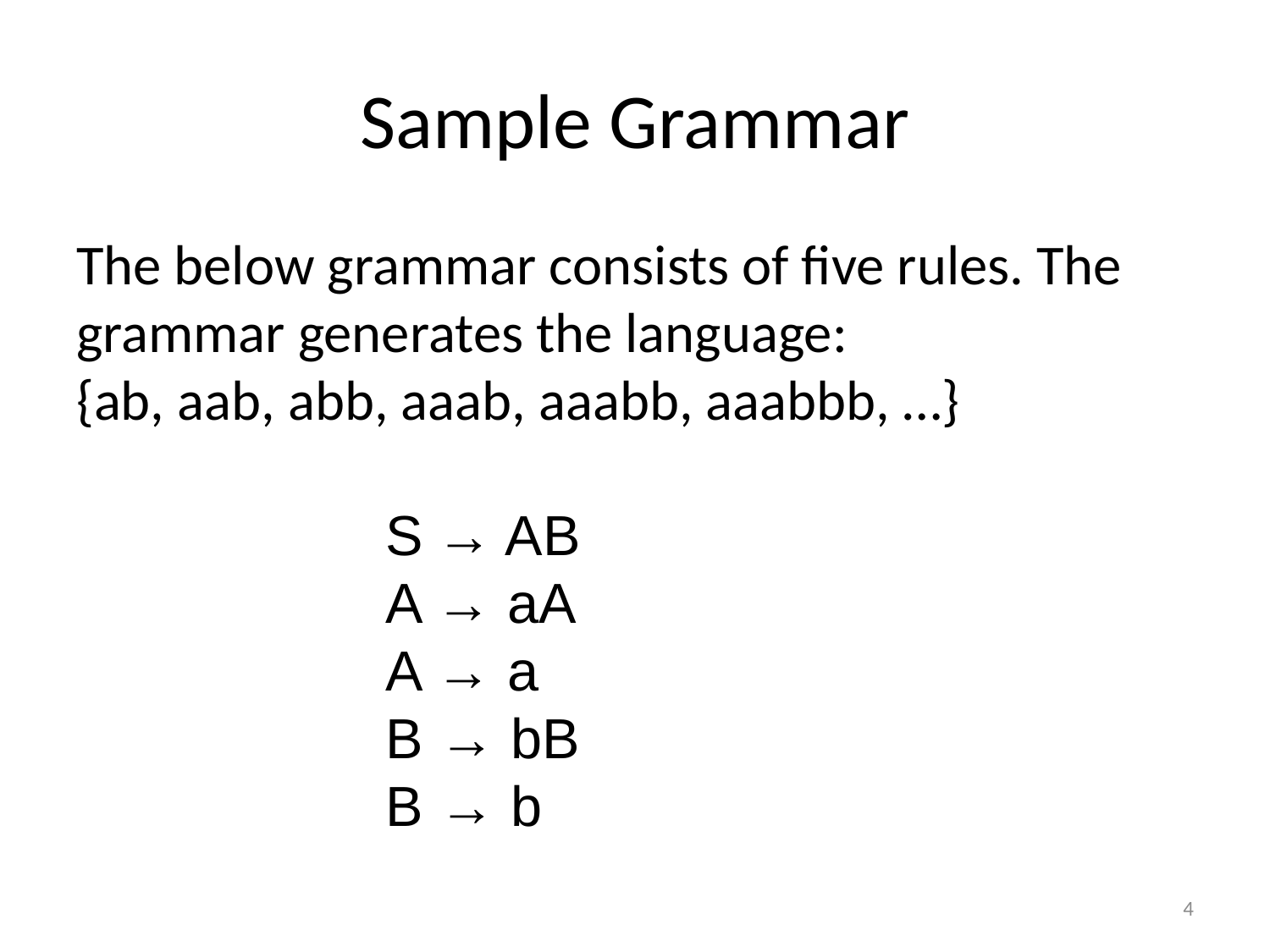

# Sample Grammar
The below grammar consists of five rules. The grammar generates the language:
{ab, aab, abb, aaab, aaabb, aaabbb, …}
S → AB
A → aA
A → a
B → bB
B → b
4